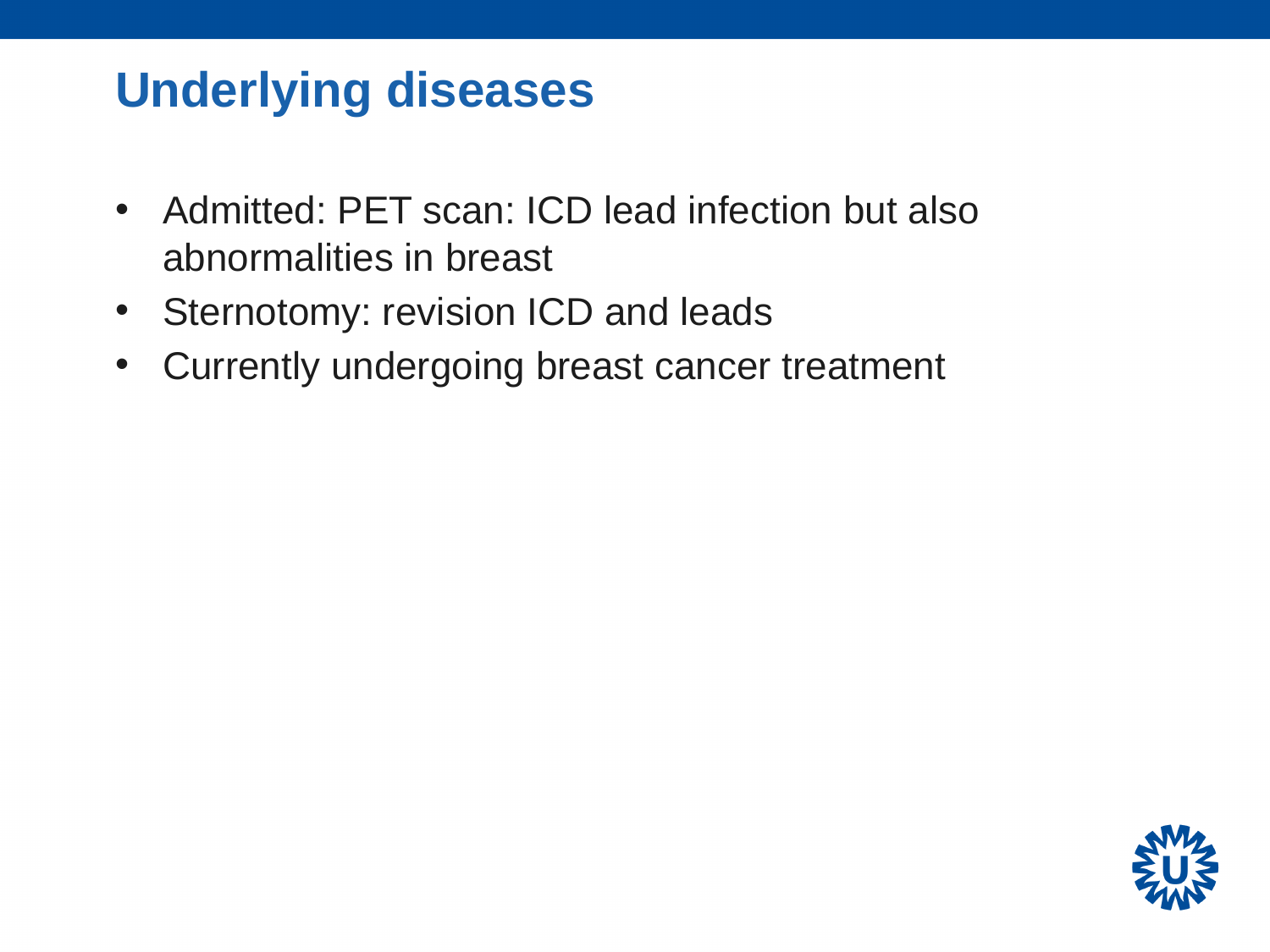

# Underlying diseases
Admitted: PET scan: ICD lead infection but also abnormalities in breast
Sternotomy: revision ICD and leads
Currently undergoing breast cancer treatment